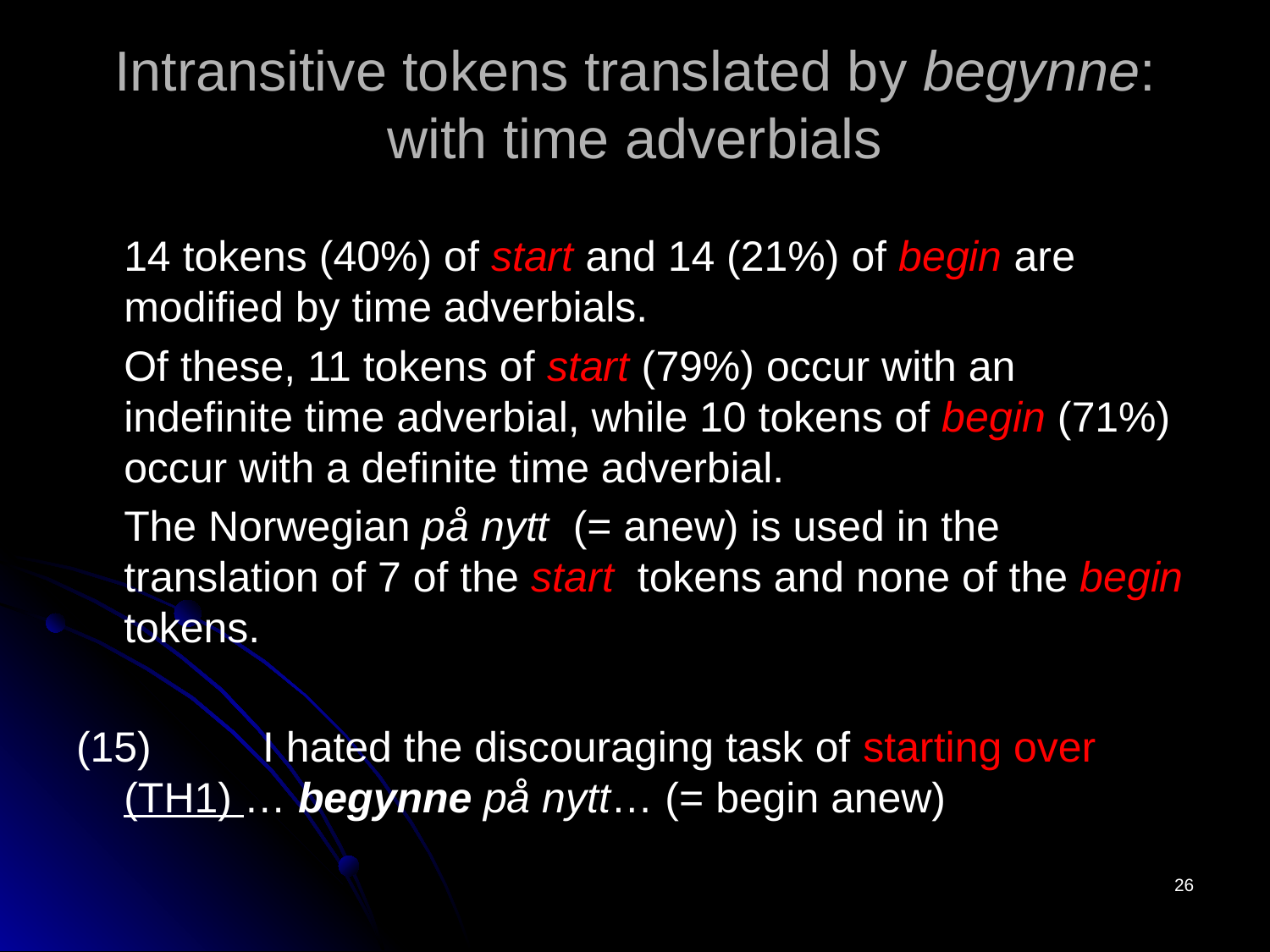

# Intransitive tokens translated by begynne: with time adverbials
	14 tokens (40%) of start and 14 (21%) of begin are modified by time adverbials.
	Of these, 11 tokens of start (79%) occur with an indefinite time adverbial, while 10 tokens of begin (71%) occur with a definite time adverbial.
	The Norwegian på nytt  (= anew) is used in the translation of 7 of the start  tokens and none of the begin tokens.

(15)	 I hated the discouraging task of starting over (TH1) … begynne på nytt… (= begin anew)
26